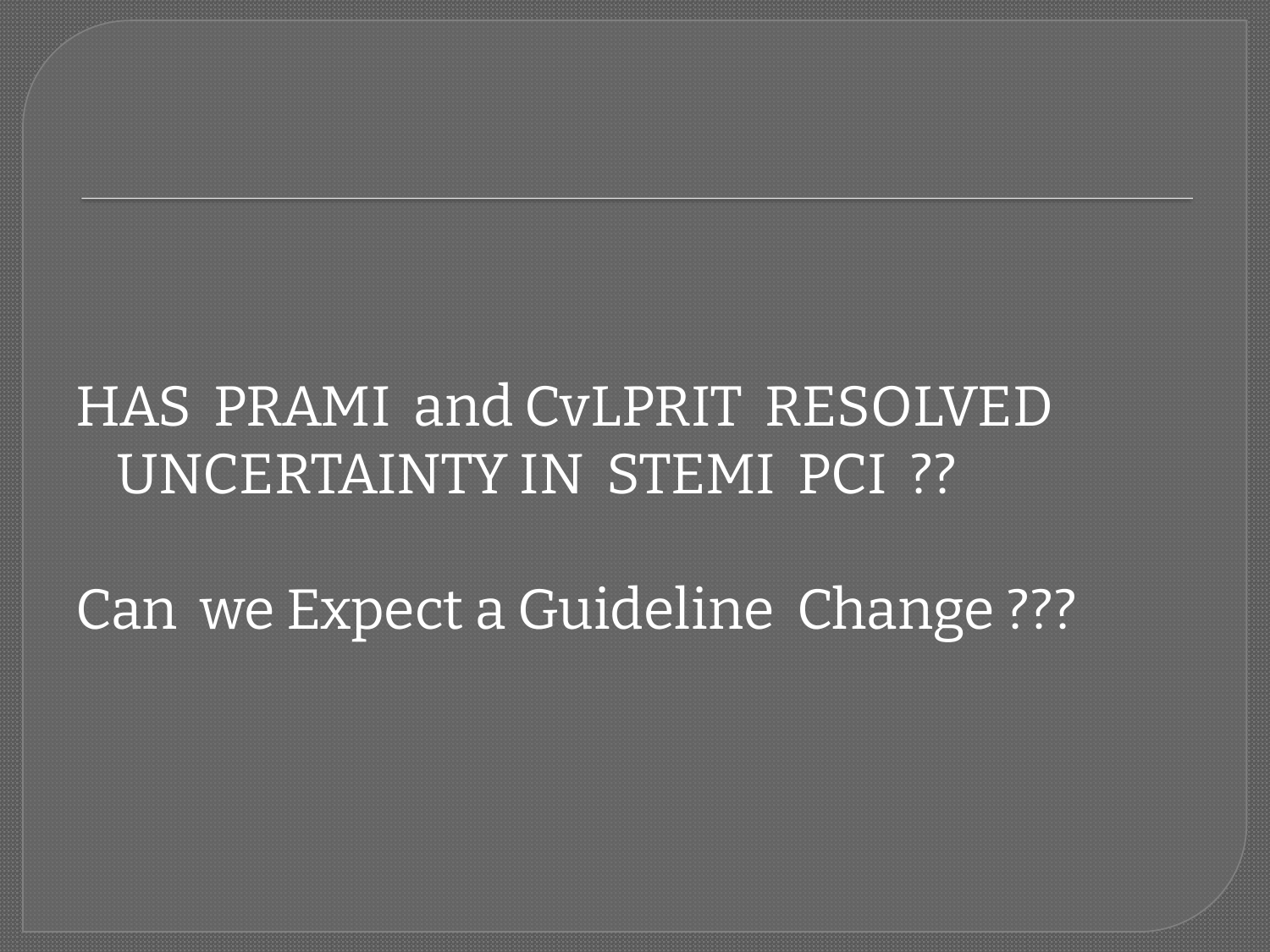

#

HAS  PRAMI  and CvLPRIT  RESOLVED UNCERTAINTY IN  STEMI  PCI  ??

Can  we Expect a Guideline  Change ???